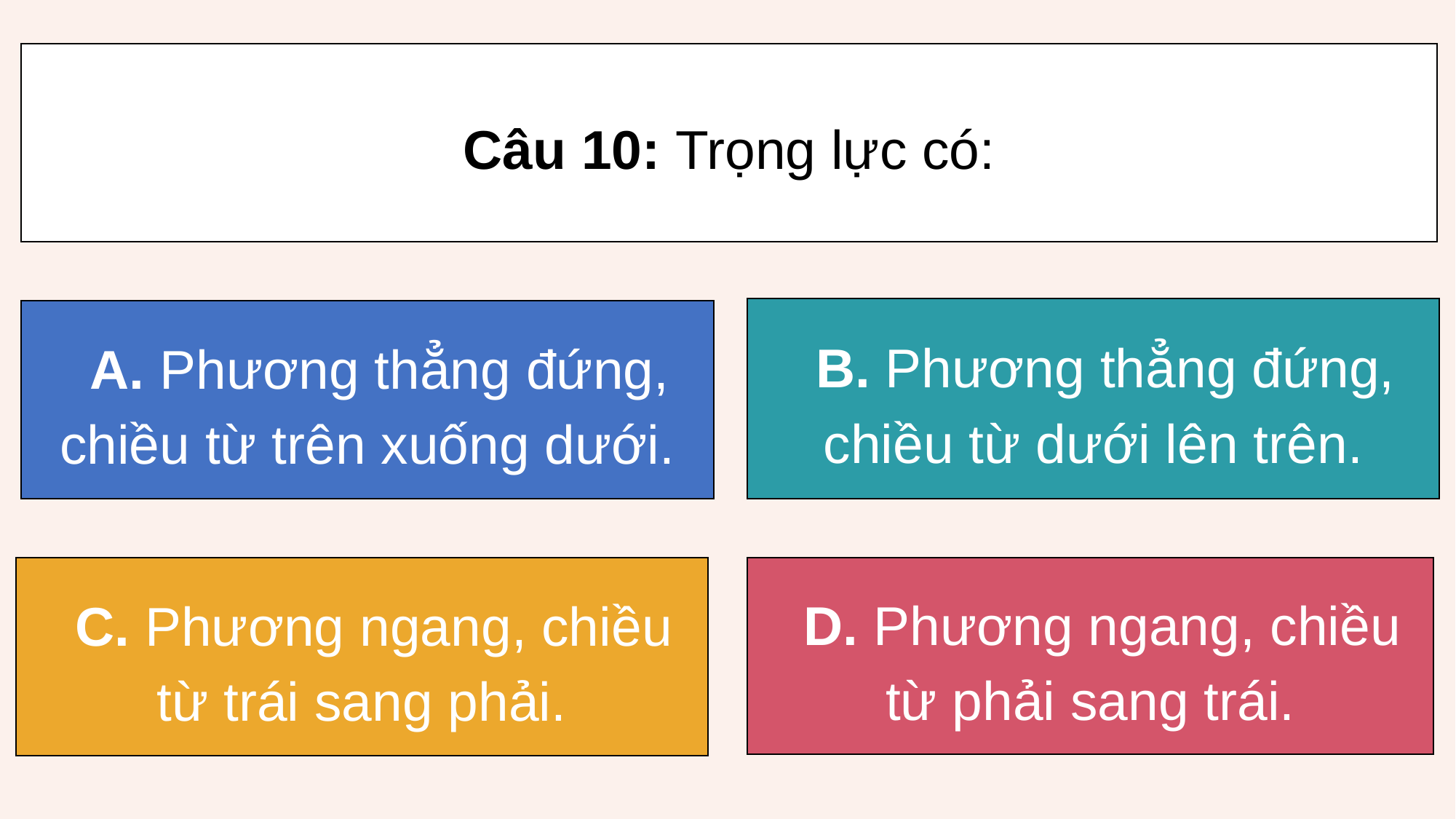

Câu 10: Trọng lực có:
B. Phương thẳng đứng, chiều từ dưới lên trên.
A. Phương thẳng đứng, chiều từ trên xuống dưới.
C. Phương ngang, chiều từ trái sang phải.
D. Phương ngang, chiều từ phải sang trái.